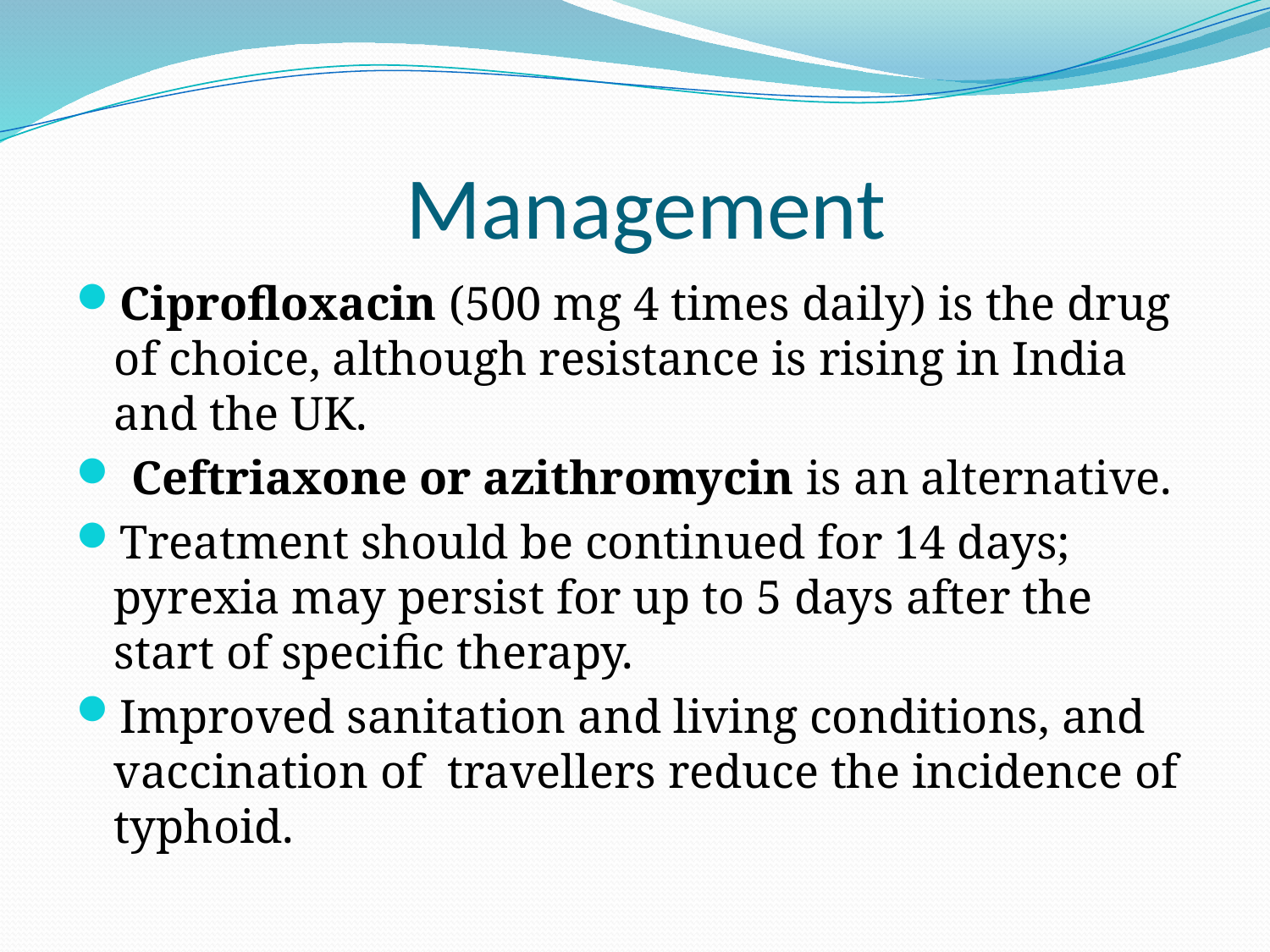

# Management
Ciprofloxacin (500 mg 4 times daily) is the drug of choice, although resistance is rising in India and the UK.
 Ceftriaxone or azithromycin is an alternative.
Treatment should be continued for 14 days; pyrexia may persist for up to 5 days after the start of specific therapy.
Improved sanitation and living conditions, and vaccination of  travellers reduce the incidence of typhoid.